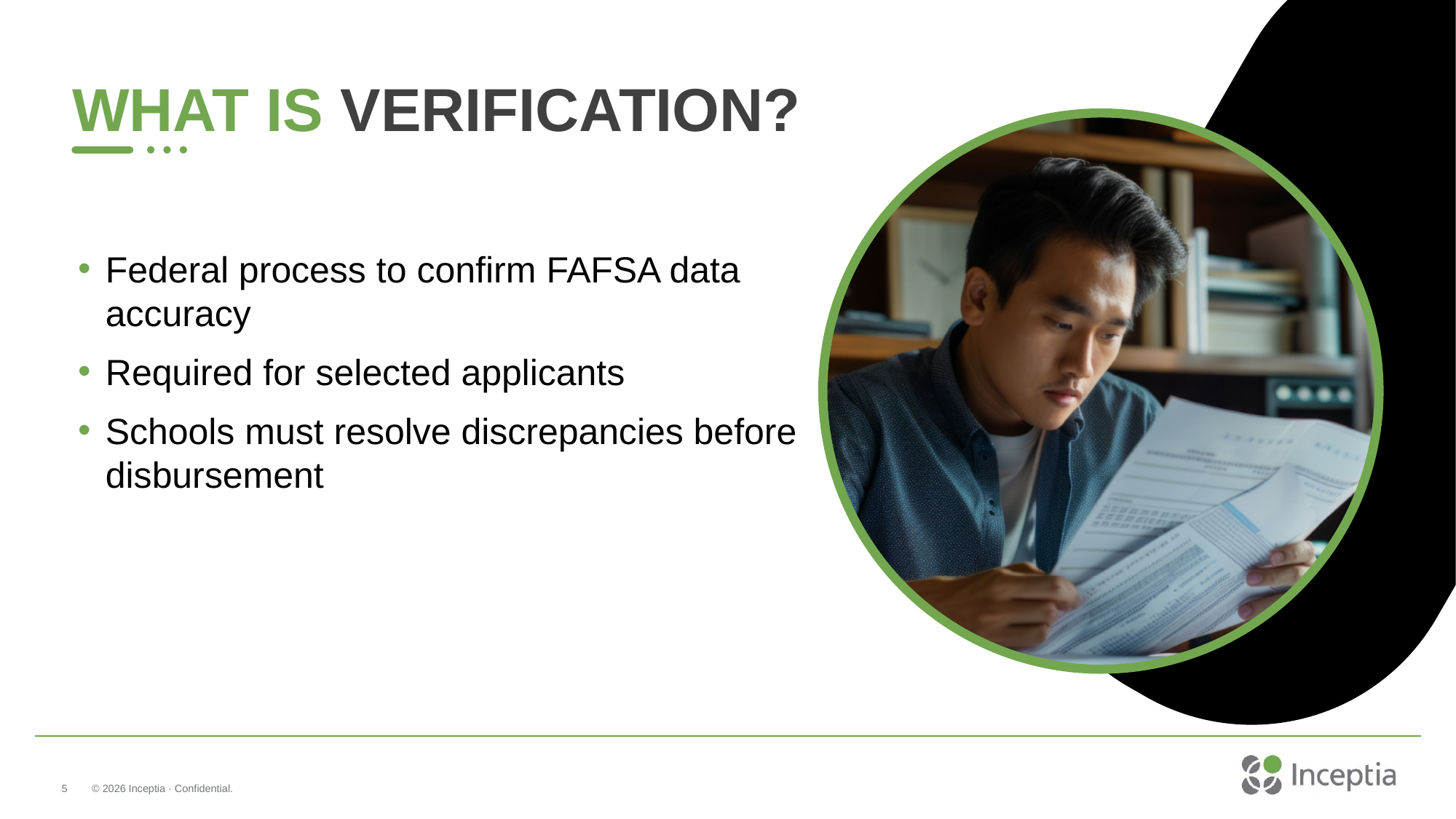

WHAT IS VERIFICATION?

Federal process to confirm FAFSA data accuracy
Required for selected applicants
Schools must resolve discrepancies before disbursement
5
© 2026 Inceptia · Confidential.